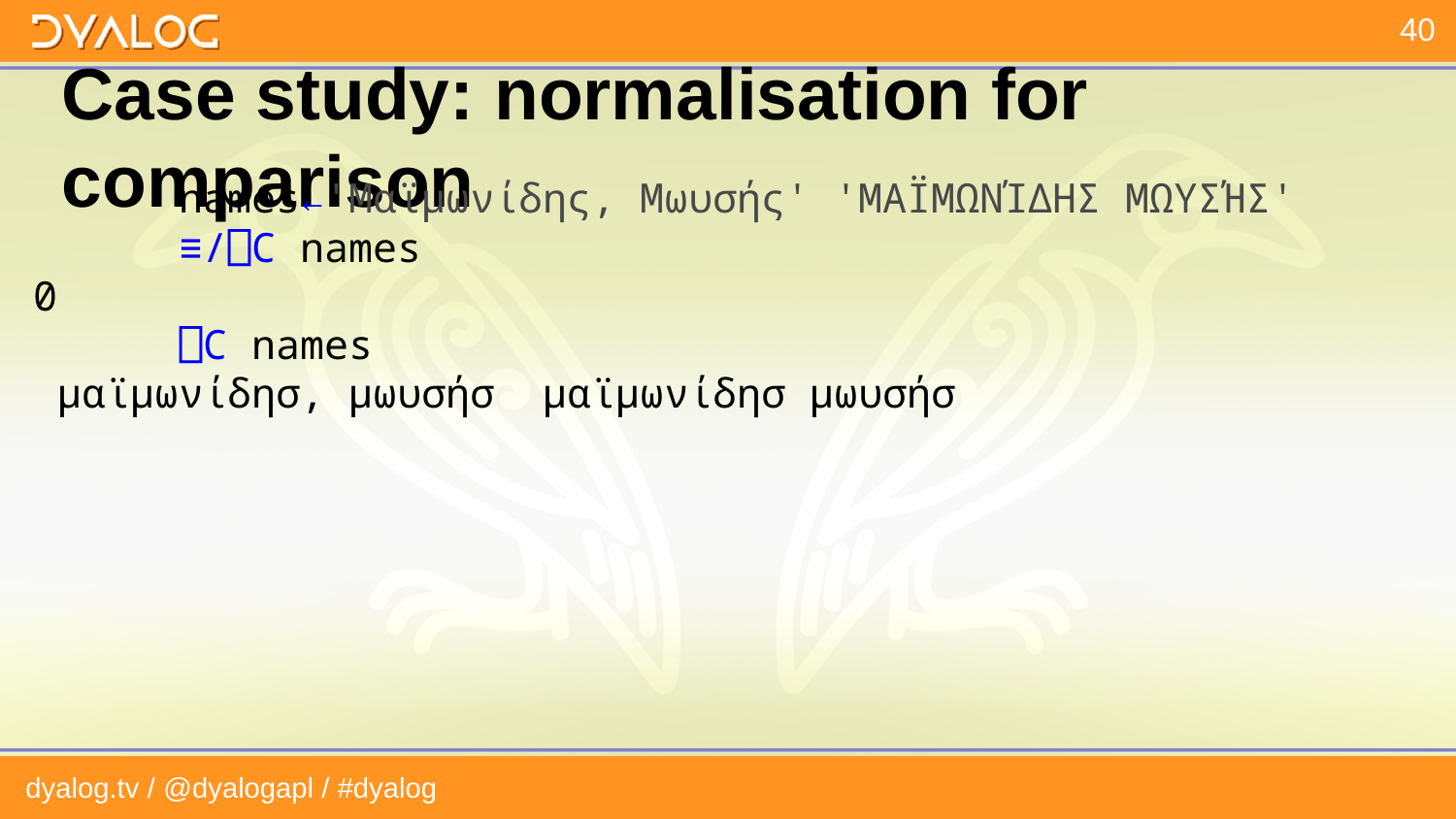

# Case study: normalisation for comparison
      names←'Μαϊμωνίδης, Μωυσής' 'ΜΑΪΜΩΝΊΔΗΣ ΜΩΥΣΉΣ'
      ≡/⎕C names
0
      ⎕C names
 μαϊμωνίδησ, μωυσήσ  μαϊμωνίδησ μωυσήσ